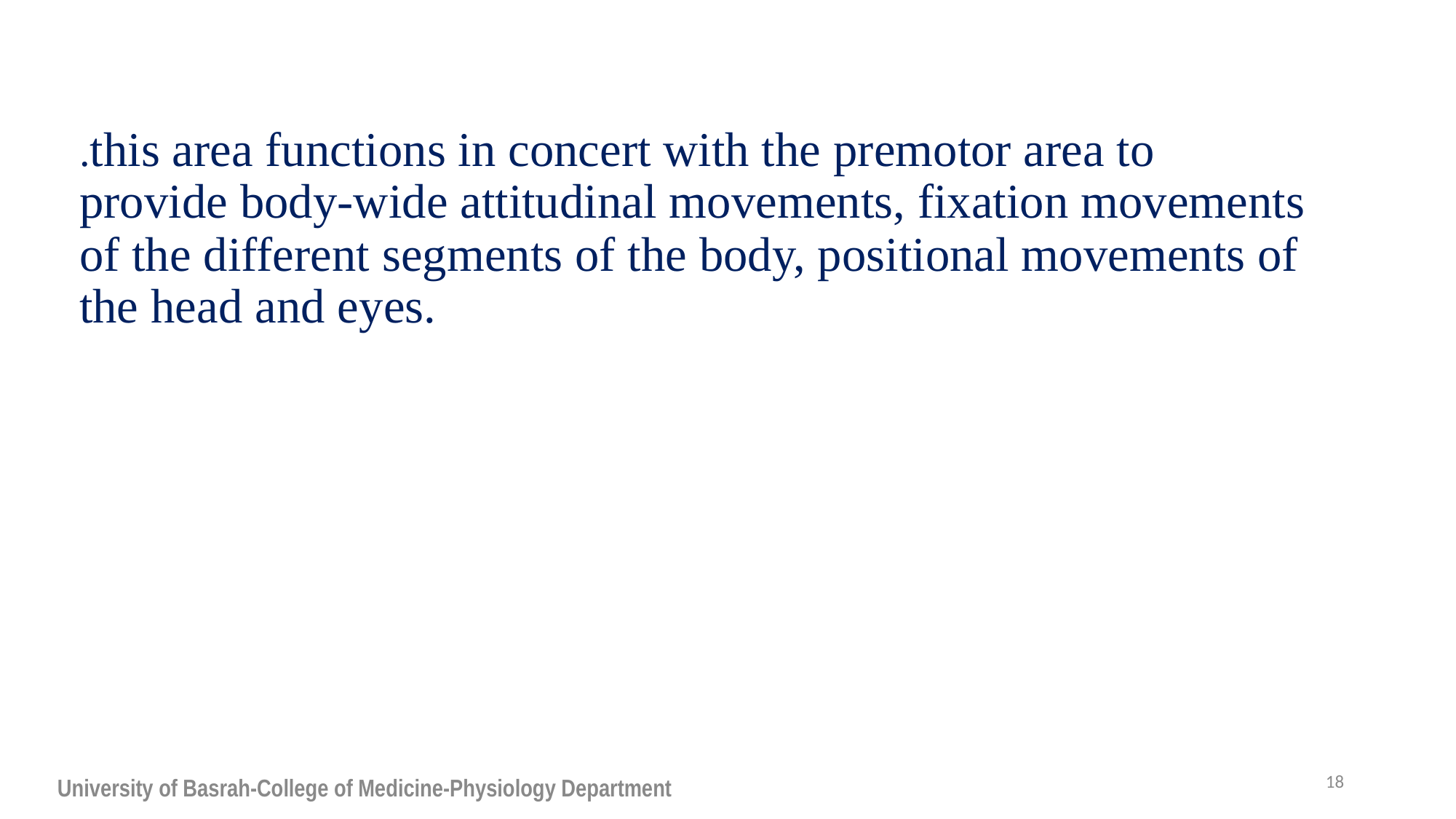

.this area functions in concert with the premotor area to provide body-wide attitudinal movements, fixation movements of the different segments of the body, positional movements of the head and eyes.

18
University of Basrah-College of Medicine-Physiology Department